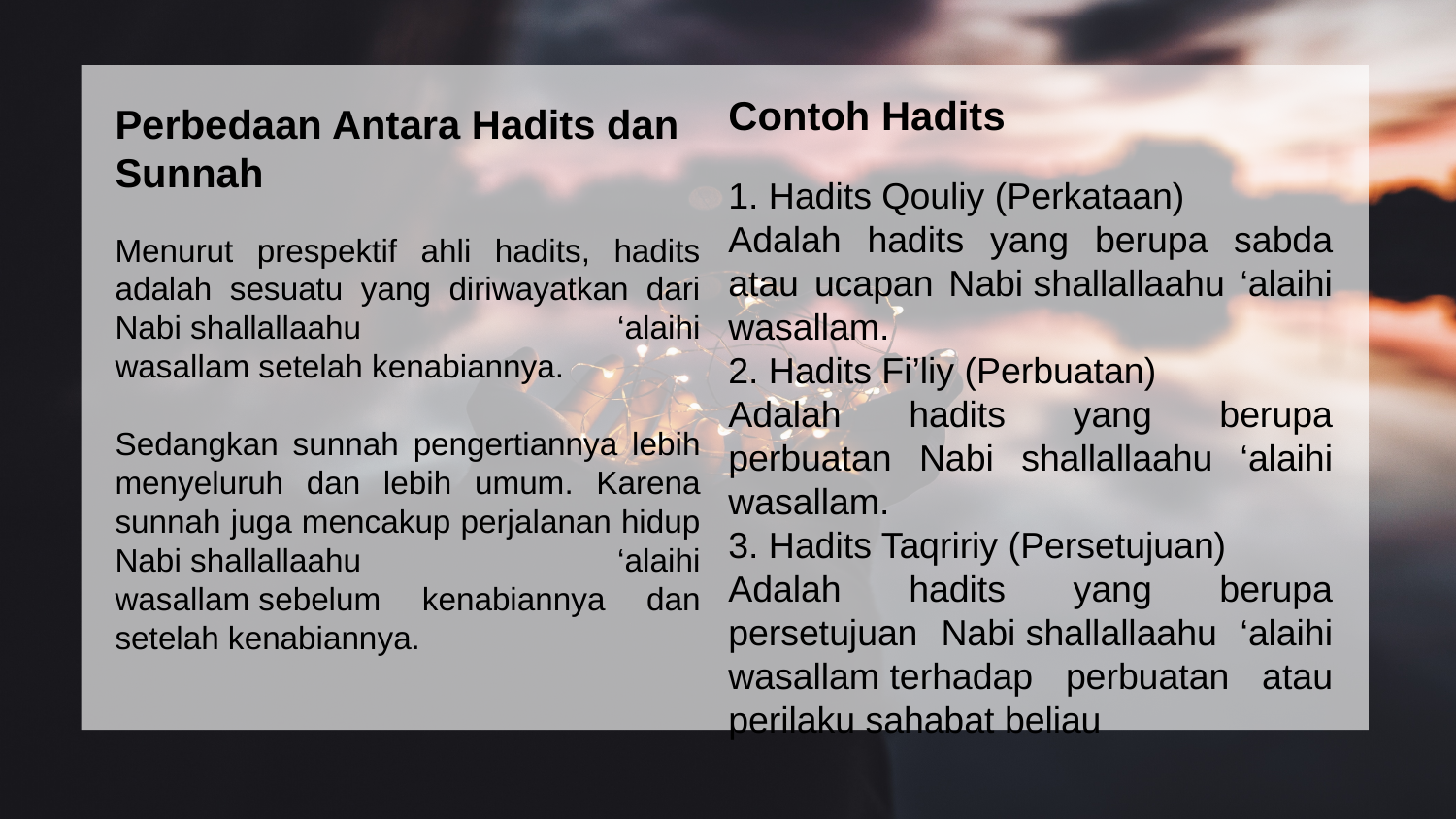

Contoh Hadits

1. Hadits Qouliy (Perkataan)
Adalah hadits yang berupa sabda atau ucapan Nabi shallallaahu ‘alaihi wasallam.
2. Hadits Fi’liy (Perbuatan)
Adalah hadits yang berupa perbuatan Nabi shallallaahu ‘alaihi wasallam.
3. Hadits Taqririy (Persetujuan)
Adalah hadits yang berupa persetujuan Nabi shallallaahu ‘alaihi wasallam terhadap perbuatan atau perilaku sahabat beliau
Perbedaan Antara Hadits dan Sunnah

Menurut prespektif ahli hadits, hadits adalah sesuatu yang diriwayatkan dari Nabi shallallaahu ‘alaihi wasallam setelah kenabiannya.

Sedangkan sunnah pengertiannya lebih menyeluruh dan lebih umum. Karena sunnah juga mencakup perjalanan hidup Nabi shallallaahu ‘alaihi wasallam sebelum kenabiannya dan setelah kenabiannya.